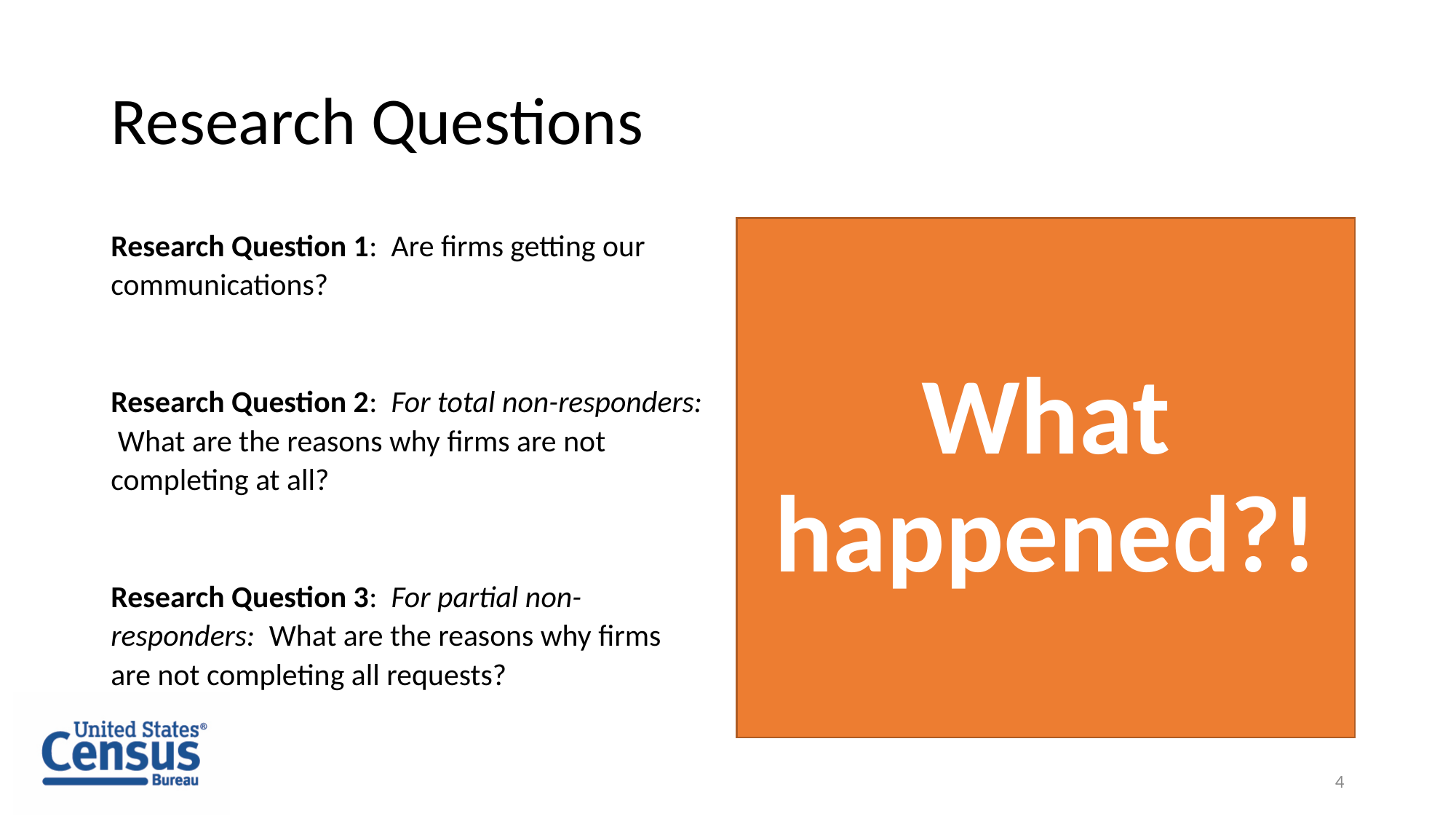

# Research Questions
Research Question 1:  Are firms getting our communications?

Research Question 2:  For total non-responders:  What are the reasons why firms are not completing at all?

Research Question 3:  For partial non-responders:  What are the reasons why firms are not completing all requests?
What happened?!
4